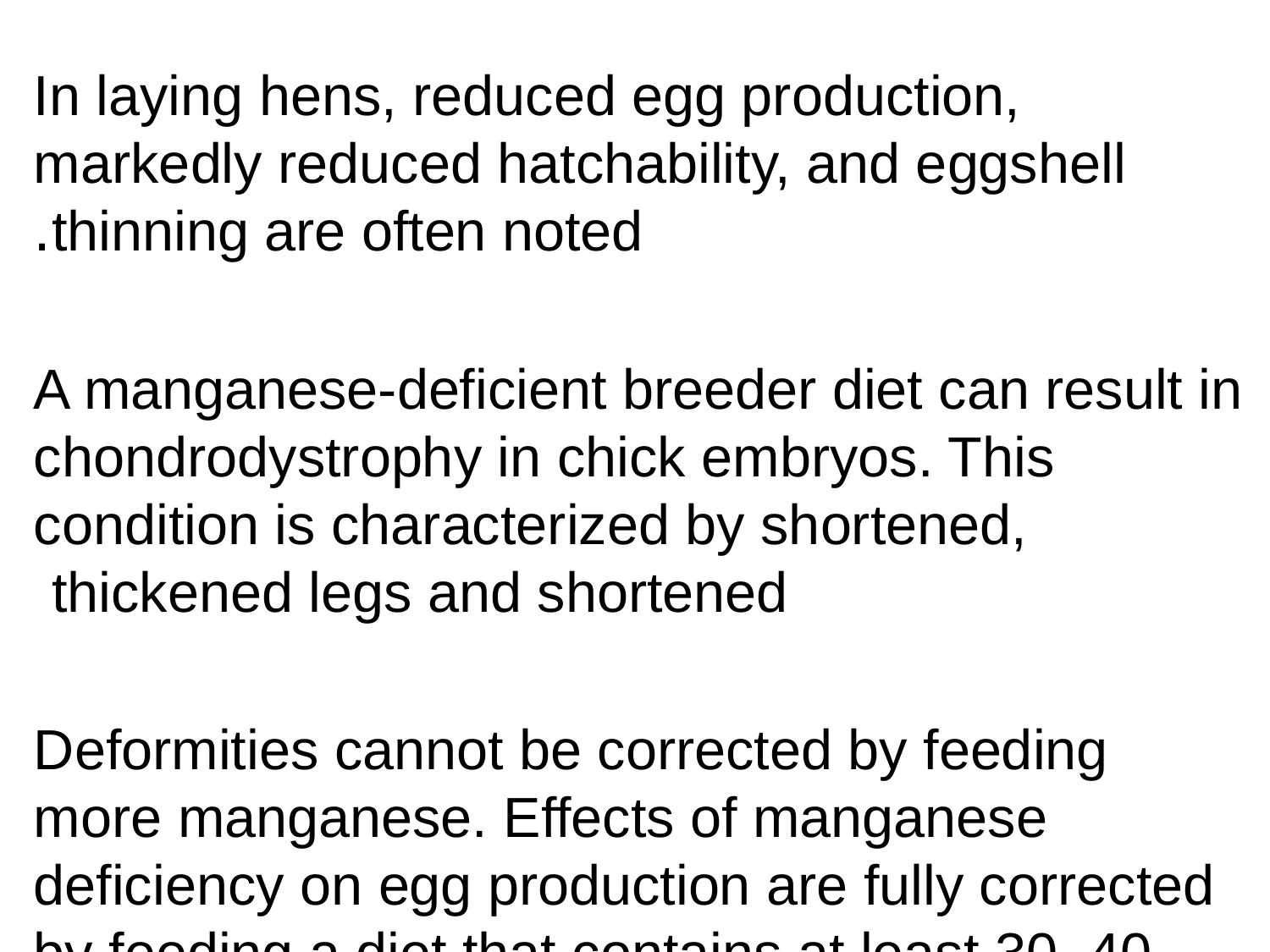

In laying hens, reduced egg production, markedly reduced hatchability, and eggshell thinning are often noted.

A manganese-deficient breeder diet can result in chondrodystrophy in chick embryos. This condition is characterized by shortened, thickened legs and shortened

Deformities cannot be corrected by feeding more manganese. Effects of manganese deficiency on egg production are fully corrected by feeding a diet that contains at least 30–40 mg of manganese/kg, provided the diet does not contain excess calcium and/or phosphorus..